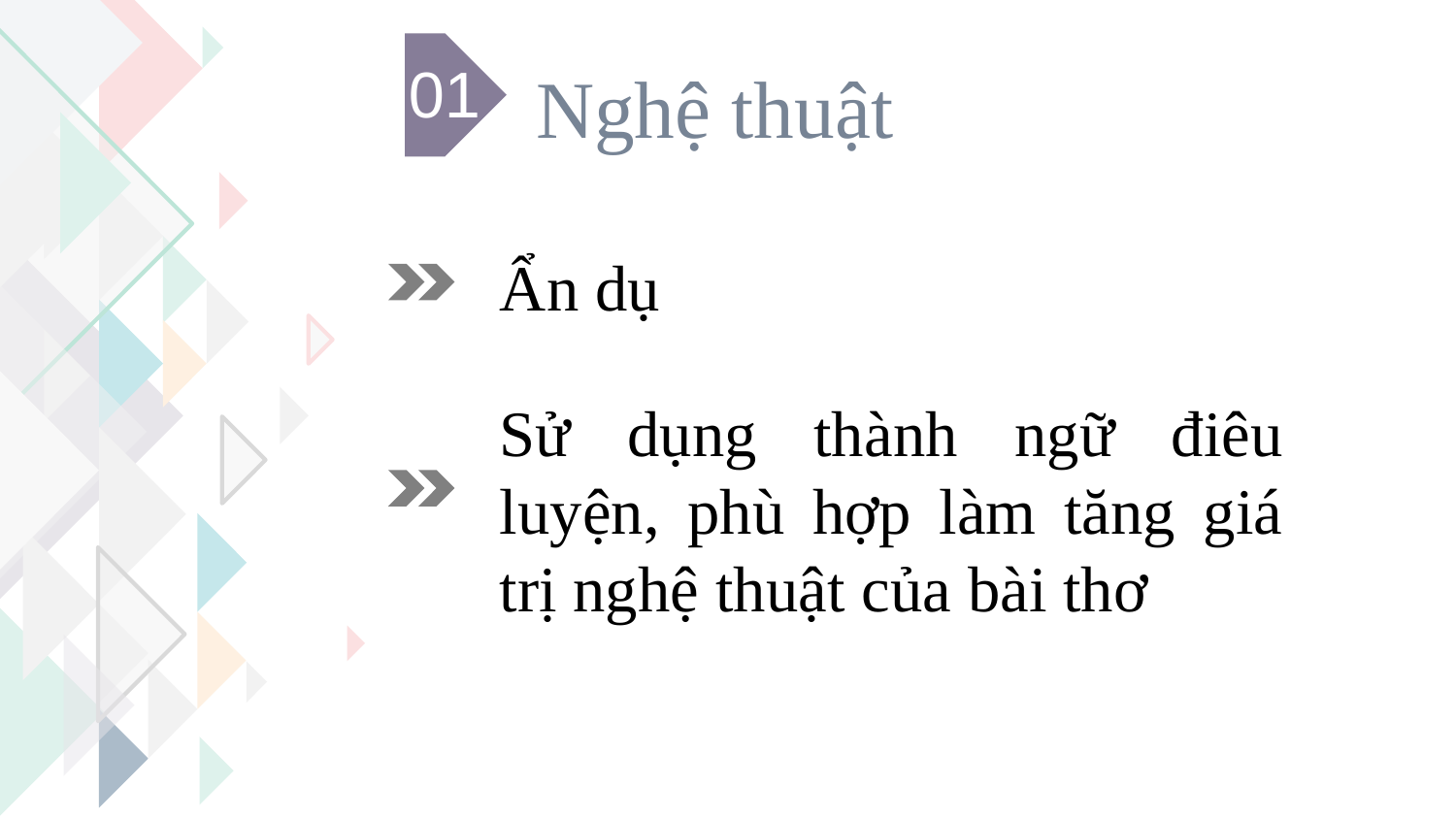

01
Nghệ thuật

Ẩn dụ

Sử dụng thành ngữ điêu luyện, phù hợp làm tăng giá trị nghệ thuật của bài thơ